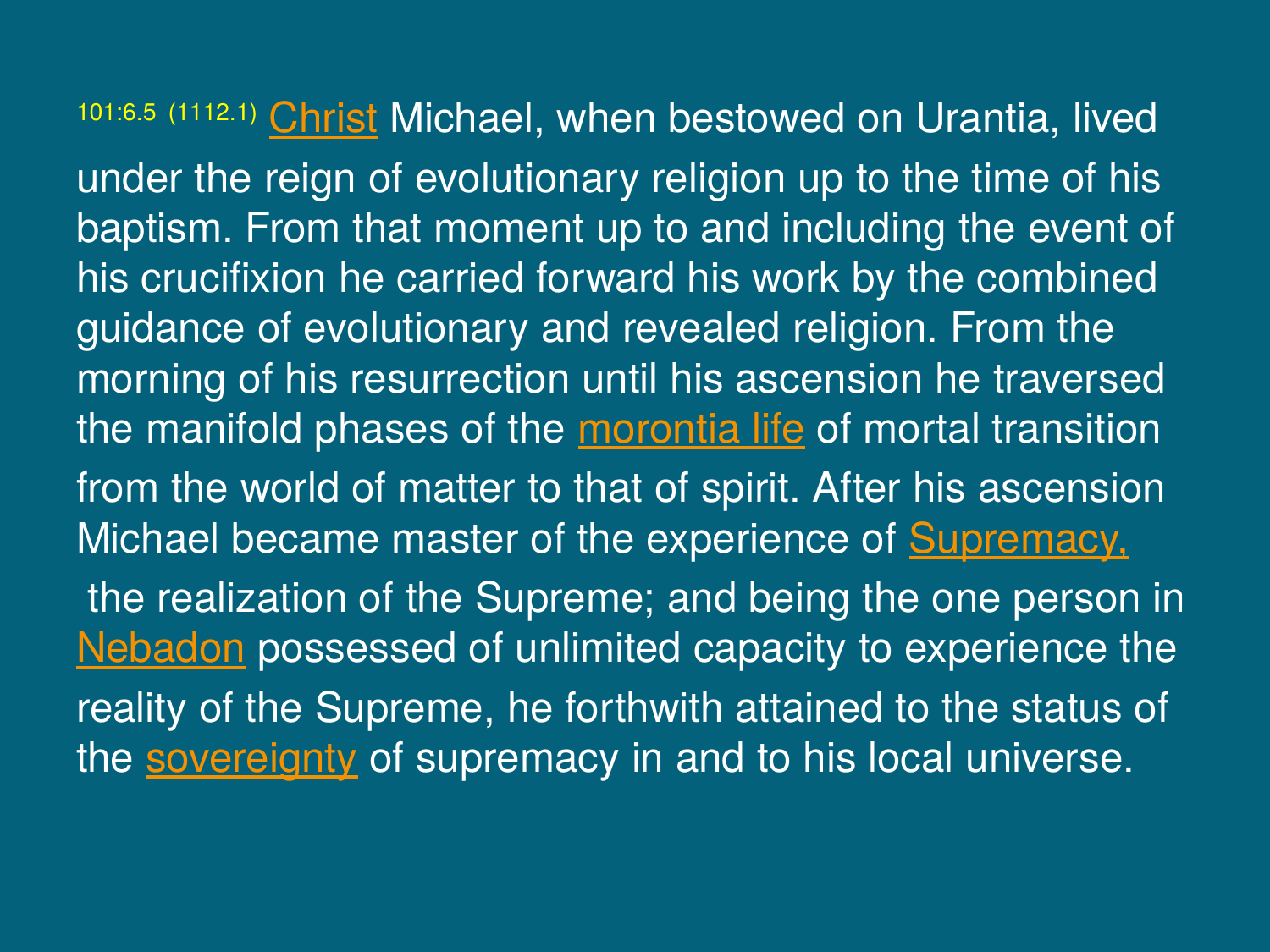

101:6.5 (1112.1) Christ Michael, when bestowed on Urantia, lived under the reign of evolutionary religion up to the time of his baptism. From that moment up to and including the event of his crucifixion he carried forward his work by the combined guidance of evolutionary and revealed religion. From the morning of his resurrection until his ascension he traversed the manifold phases of the morontia life of mortal transition from the world of matter to that of spirit. After his ascension Michael became master of the experience of Supremacy, the realization of the Supreme; and being the one person inNebadon possessed of unlimited capacity to experience the reality of the Supreme, he forthwith attained to the status of the sovereignty of supremacy in and to his local universe.